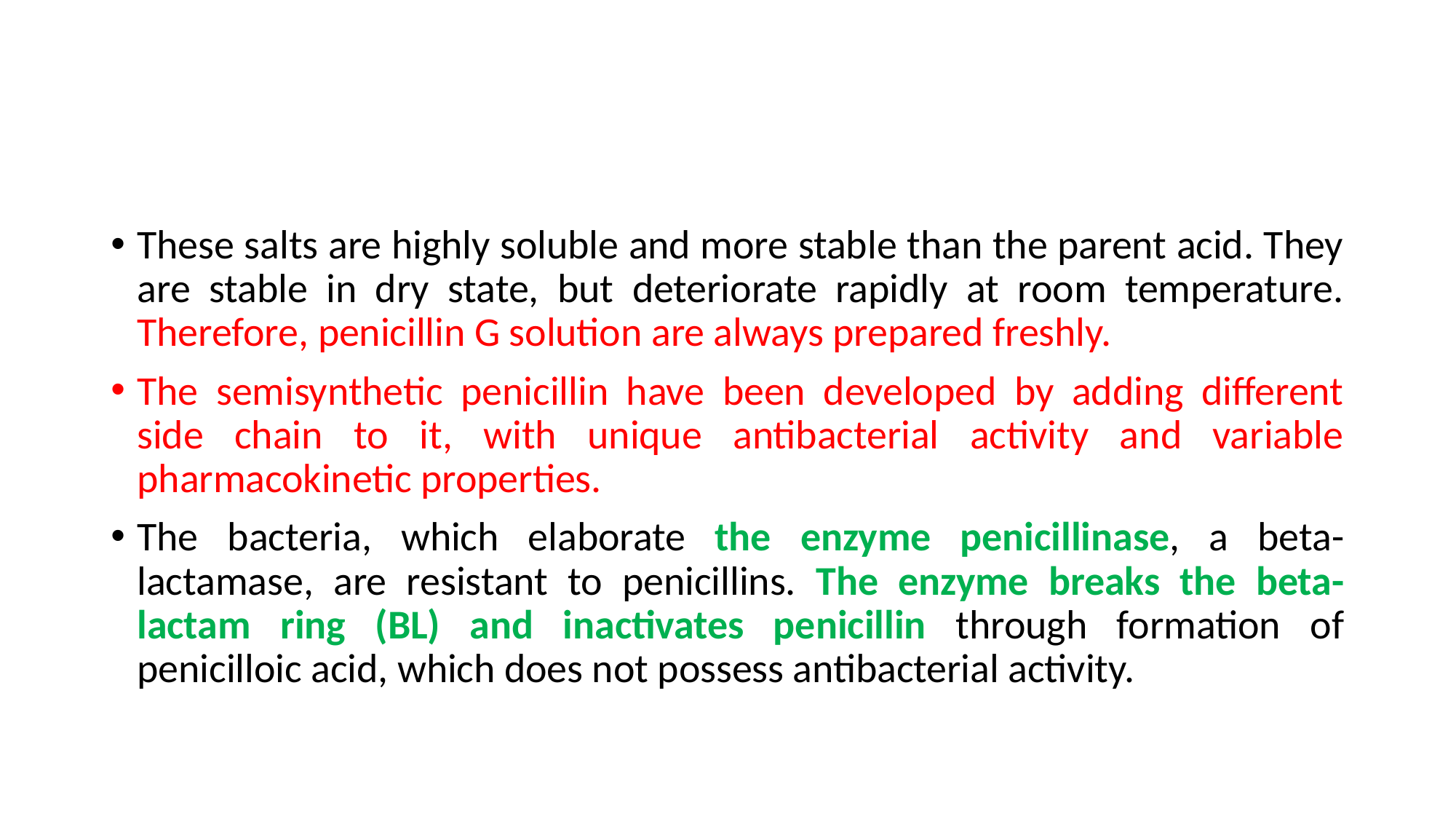

#
These salts are highly soluble and more stable than the parent acid. They are stable in dry state, but deteriorate rapidly at room temperature. Therefore, penicillin G solution are always prepared freshly.
The semisynthetic penicillin have been developed by adding different side chain to it, with unique antibacterial activity and variable pharmacokinetic properties.
The bacteria, which elaborate the enzyme penicillinase, a beta-lactamase, are resistant to penicillins. The enzyme breaks the beta-lactam ring (BL) and inactivates penicillin through formation of penicilloic acid, which does not possess antibacterial activity.